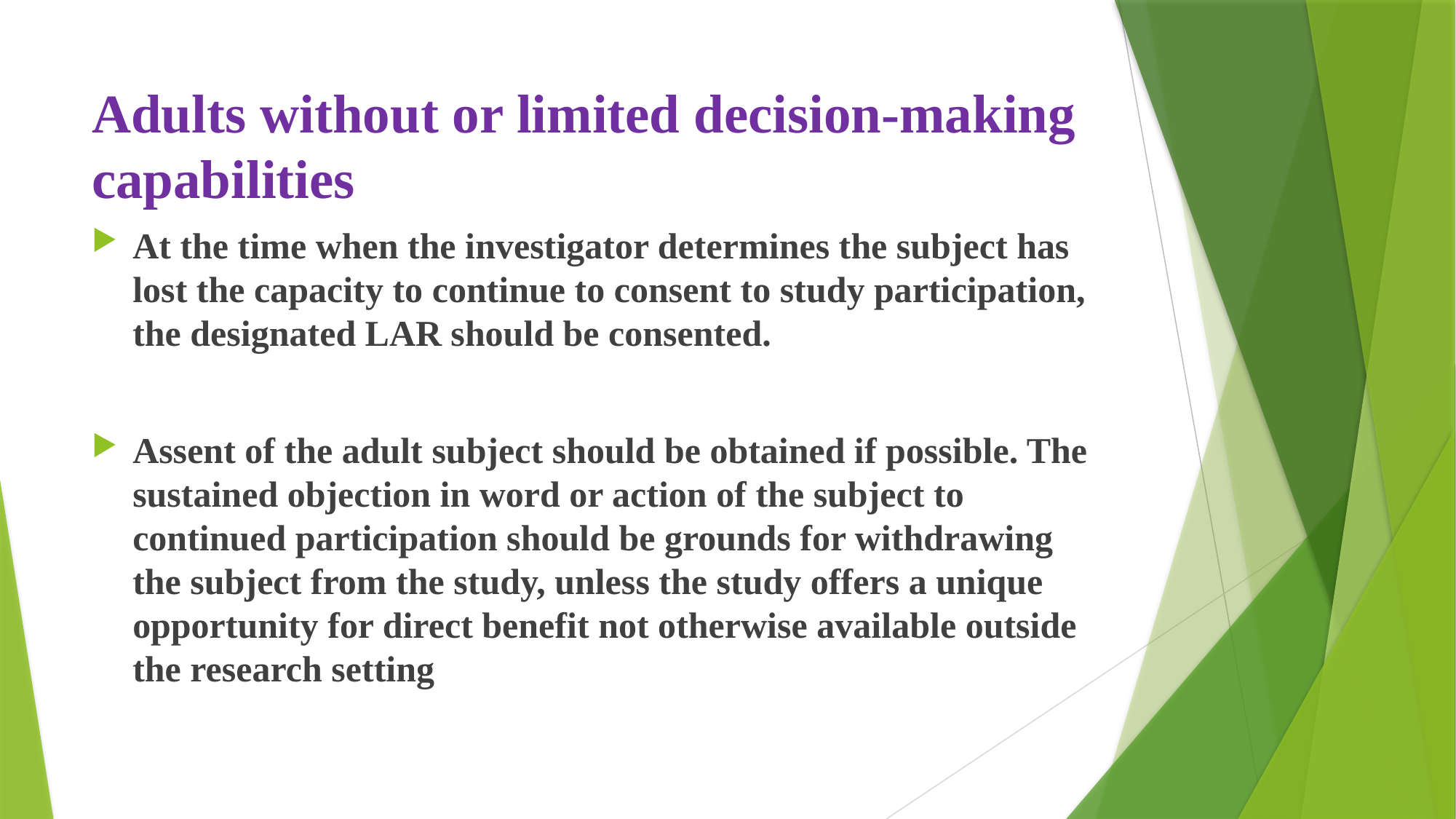

# Adults without or limited decision-making capabilities
At the time when the investigator determines the subject has lost the capacity to continue to consent to study participation, the designated LAR should be consented.

Assent of the adult subject should be obtained if possible. The sustained objection in word or action of the subject to continued participation should be grounds for withdrawing the subject from the study, unless the study offers a unique opportunity for direct benefit not otherwise available outside the research setting